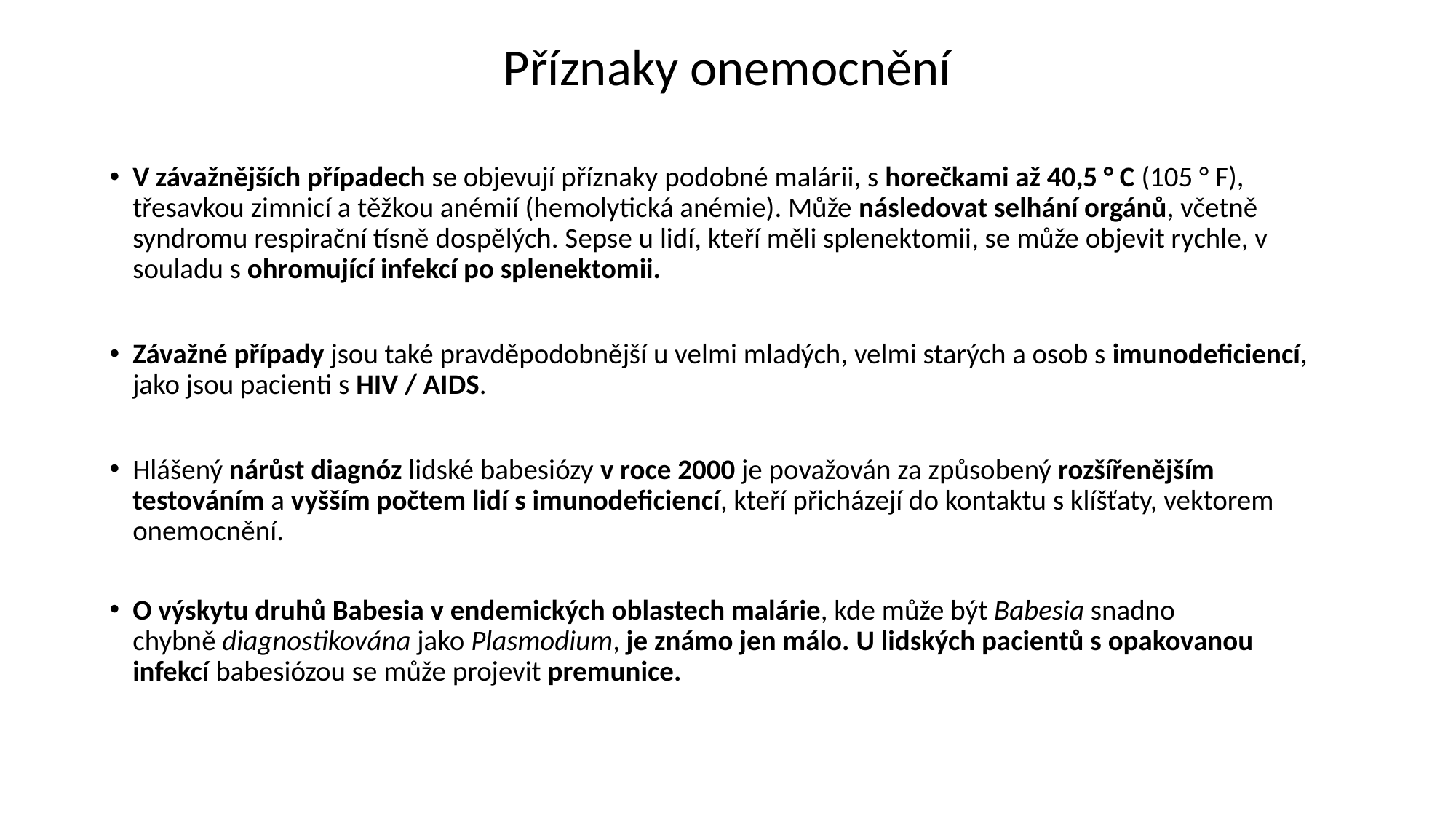

# Příznaky onemocnění
V závažnějších případech se objevují příznaky podobné malárii, s horečkami až 40,5 ° C (105 ° F), třesavkou zimnicí a těžkou anémií (hemolytická anémie). Může následovat selhání orgánů, včetně syndromu respirační tísně dospělých. Sepse u lidí, kteří měli splenektomii, se může objevit rychle, v souladu s ohromující infekcí po splenektomii.

Závažné případy jsou také pravděpodobnější u velmi mladých, velmi starých a osob s imunodeficiencí, jako jsou pacienti s HIV / AIDS.

Hlášený nárůst diagnóz lidské babesiózy v roce 2000 je považován za způsobený rozšířenějším testováním a vyšším počtem lidí s imunodeficiencí, kteří přicházejí do kontaktu s klíšťaty, vektorem onemocnění.

O výskytu druhů Babesia v endemických oblastech malárie, kde může být Babesia snadno chybně diagnostikována jako Plasmodium, je známo jen málo. U lidských pacientů s opakovanou infekcí babesiózou se může projevit premunice.